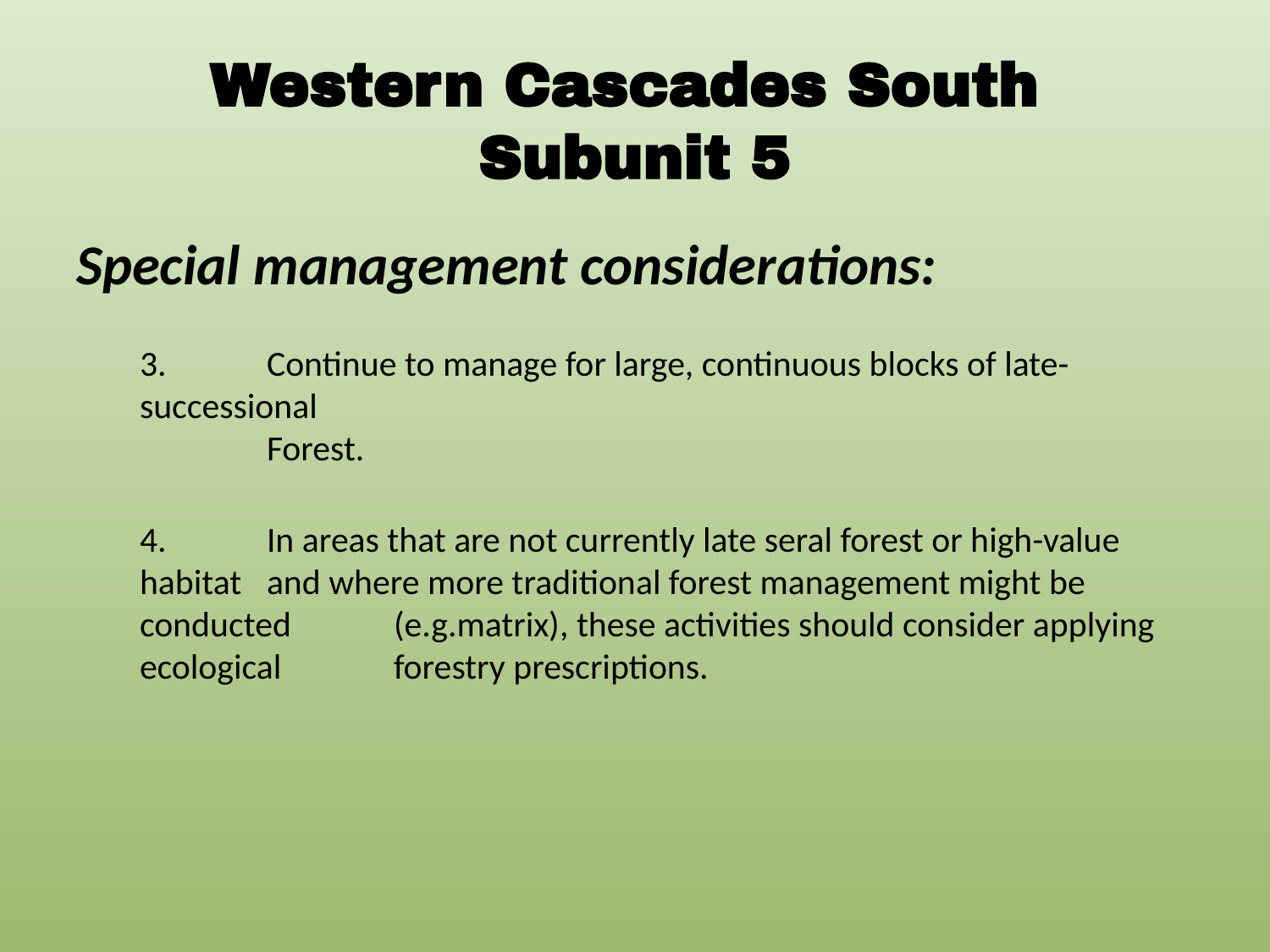

# Western Cascades South Subunit 5
Special management considerations:

3. 	Continue to manage for large, continuous blocks of late-successional
	Forest.

4. 	In areas that are not currently late seral forest or high-value habitat 	and where more traditional forest management might be conducted 	(e.g.matrix), these activities should consider applying ecological 	forestry prescriptions.